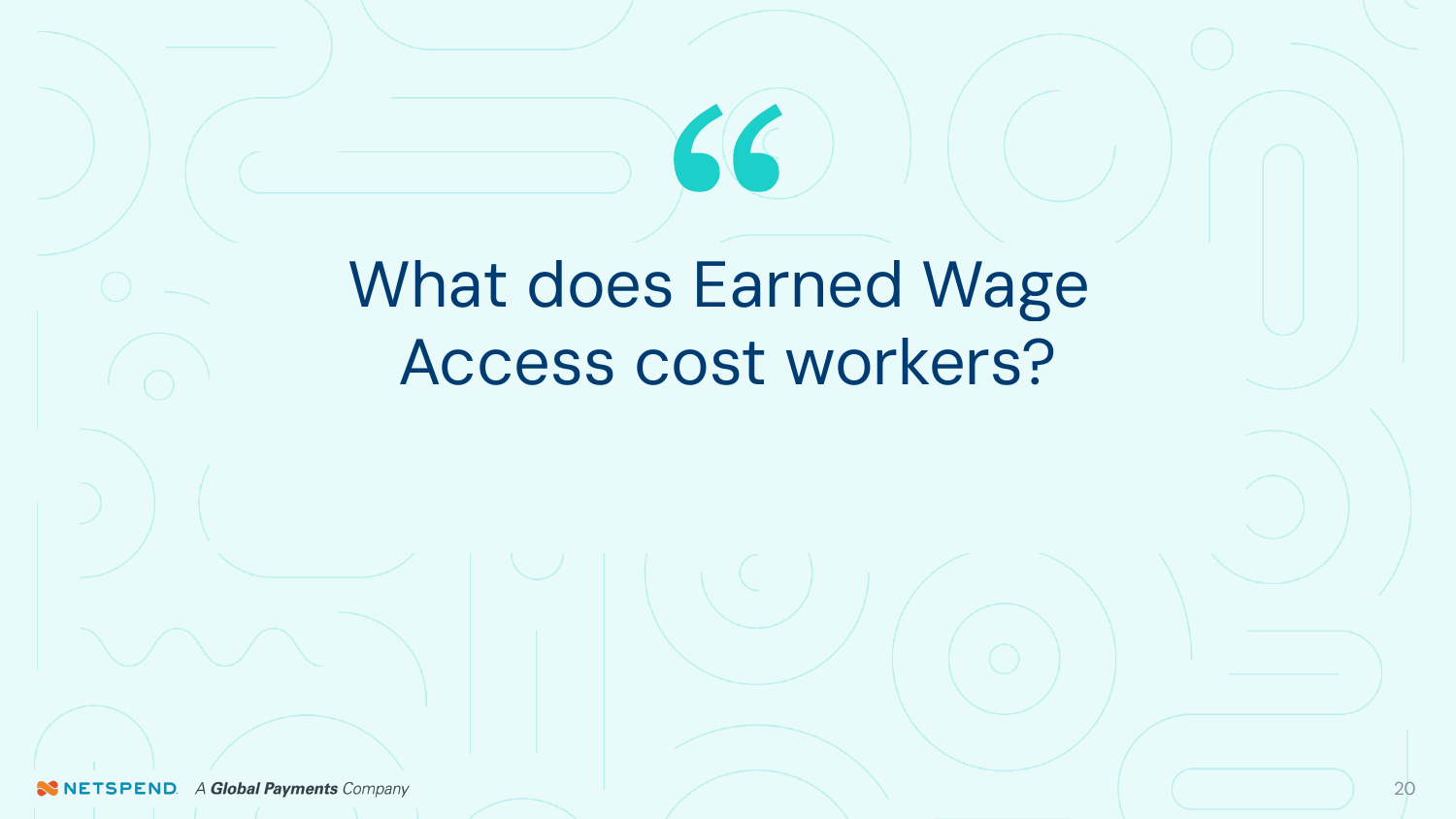

# What does Earned Wage Access cost workers?

20